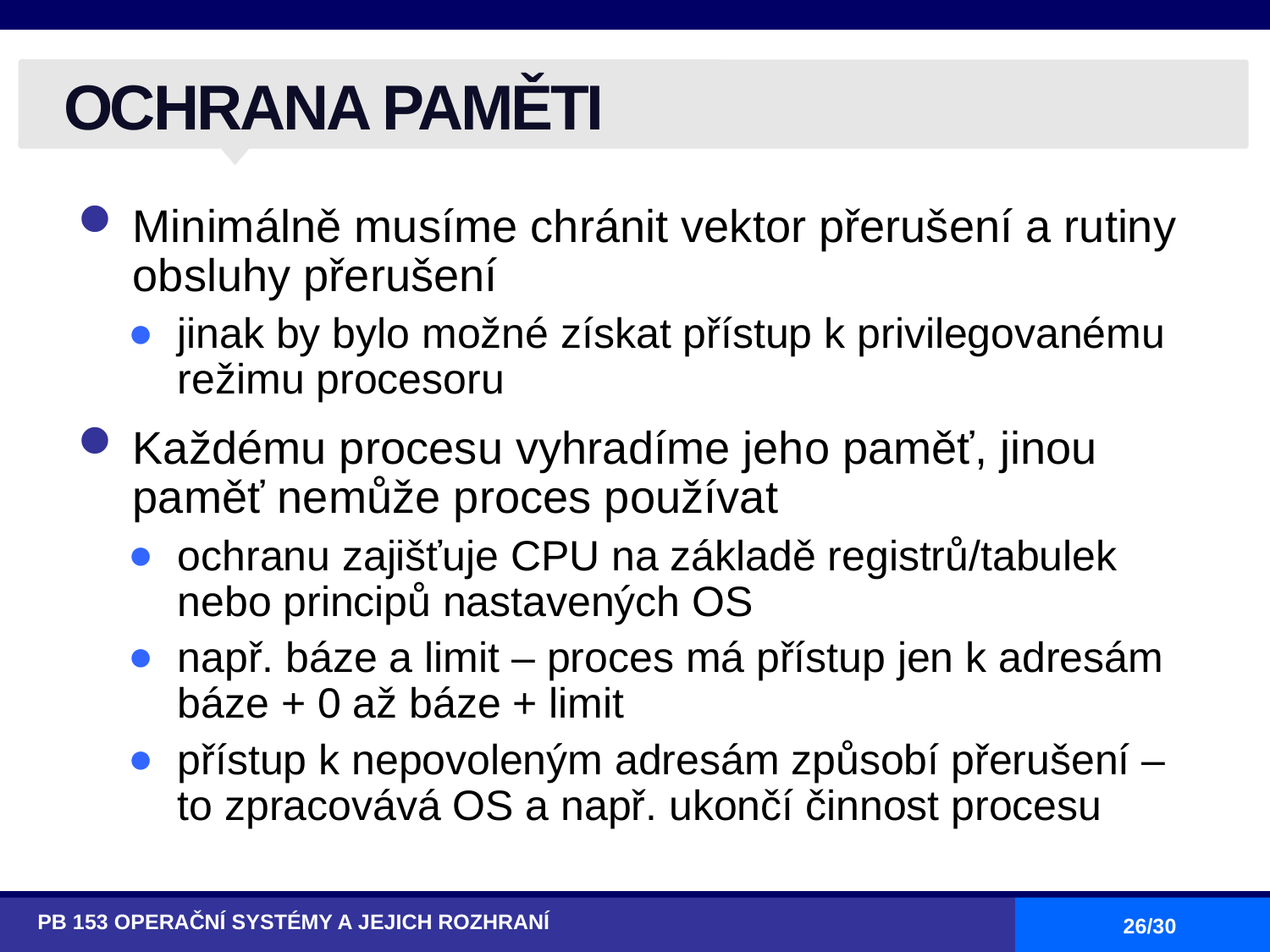

# OCHRANA PAMĚTI
Minimálně musíme chránit vektor přerušení a rutiny obsluhy přerušení
jinak by bylo možné získat přístup k privilegovanému režimu procesoru
Každému procesu vyhradíme jeho paměť, jinou paměť nemůže proces používat
ochranu zajišťuje CPU na základě registrů/tabulek nebo principů nastavených OS
např. báze a limit – proces má přístup jen k adresám báze + 0 až báze + limit
přístup k nepovoleným adresám způsobí přerušení –
to zpracovává OS a např. ukončí činnost procesu
PB 153 OPERAČNÍ SYSTÉMY A JEJICH ROZHRANÍ